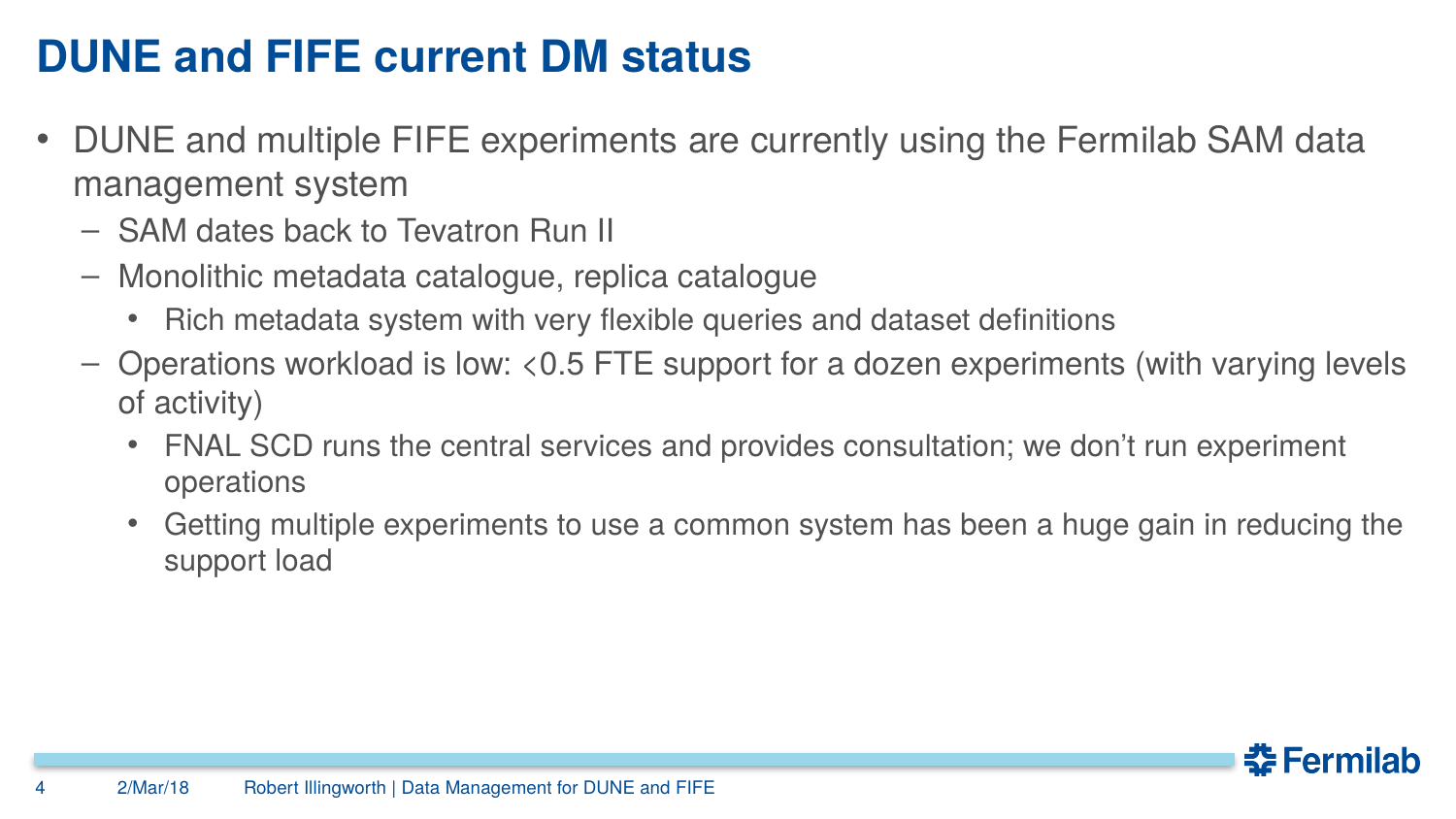

# DUNE and FIFE current DM status
DUNE and multiple FIFE experiments are currently using the Fermilab SAM data management system
SAM dates back to Tevatron Run II
Monolithic metadata catalogue, replica catalogue
Rich metadata system with very flexible queries and dataset definitions
Operations workload is low: <0.5 FTE support for a dozen experiments (with varying levels of activity)
FNAL SCD runs the central services and provides consultation; we don’t run experiment operations
Getting multiple experiments to use a common system has been a huge gain in reducing the support load

4
2/Mar/18
Robert Illingworth | Data Management for DUNE and FIFE